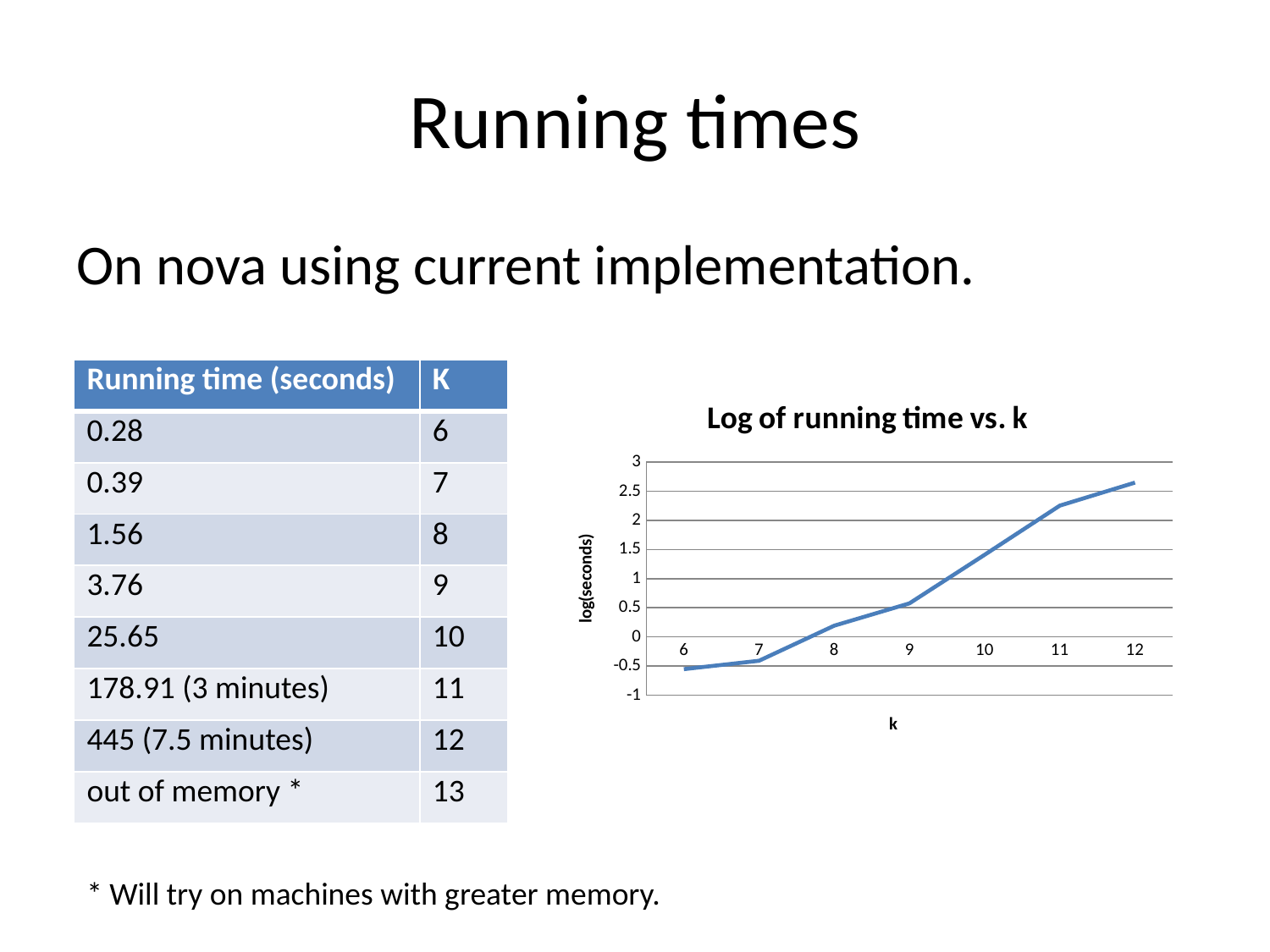

# Running times
On nova using current implementation.
| Running time (seconds) | K |
| --- | --- |
| 0.28 | 6 |
| 0.39 | 7 |
| 1.56 | 8 |
| 3.76 | 9 |
| 25.65 | 10 |
| 178.91 (3 minutes) | 11 |
| 445 (7.5 minutes) | 12 |
| out of memory \* | 13 |

### Chart: Log of running time vs. k

| Category |  |
|---|---|
| 12 | 2.648360010980933 |
| 11 | 2.252610340567374 |
| 10 | 1.4090873694478354 |
| 9 | 0.5751878449276607 |
| 8 | 0.19312459835446166 |
| 7 | -0.40893539297350084 |
| 6 | -0.552841968657781 |
* Will try on machines with greater memory.